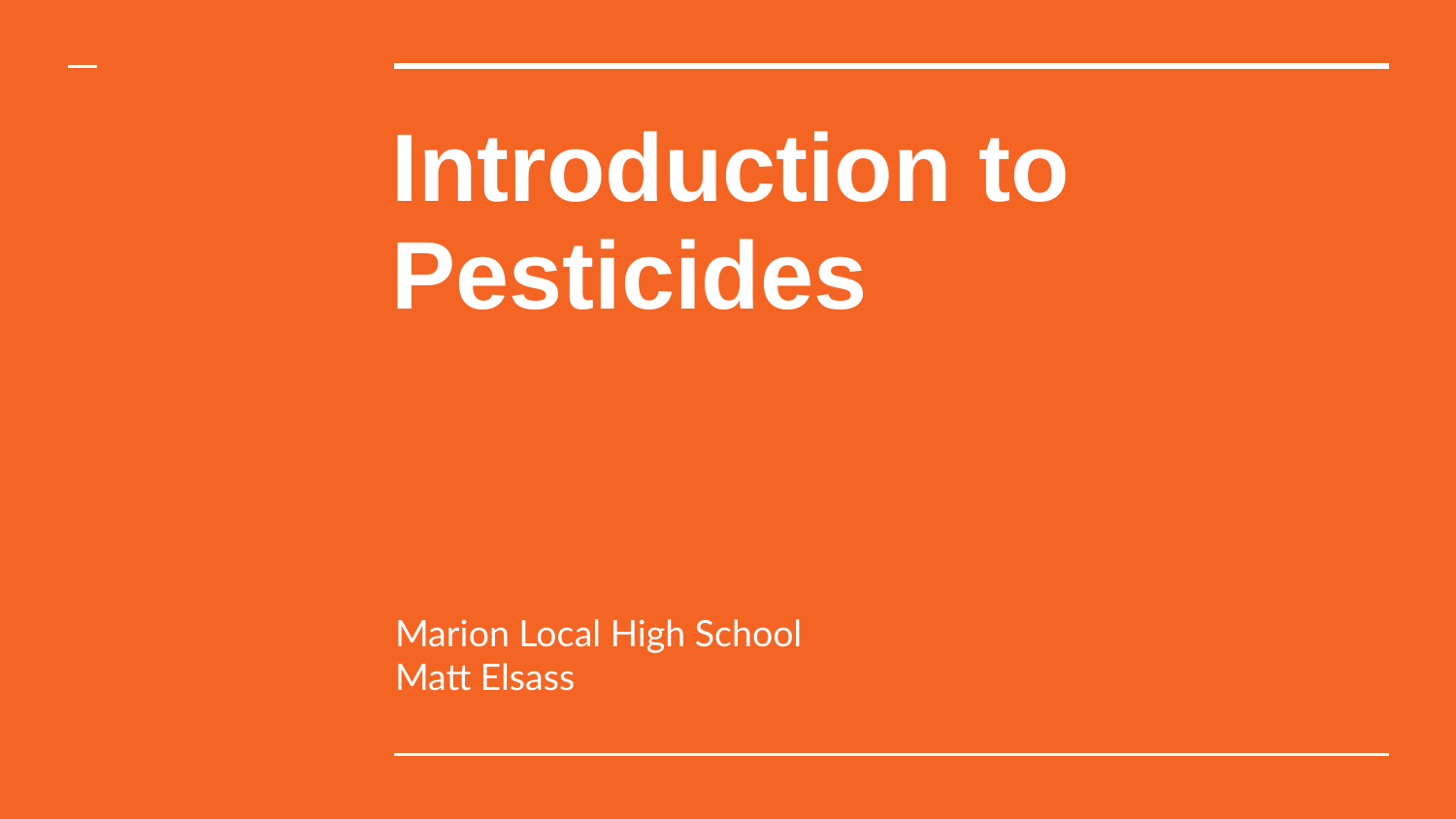

# Introduction to Pesticides
Marion Local High School
Matt Elsass